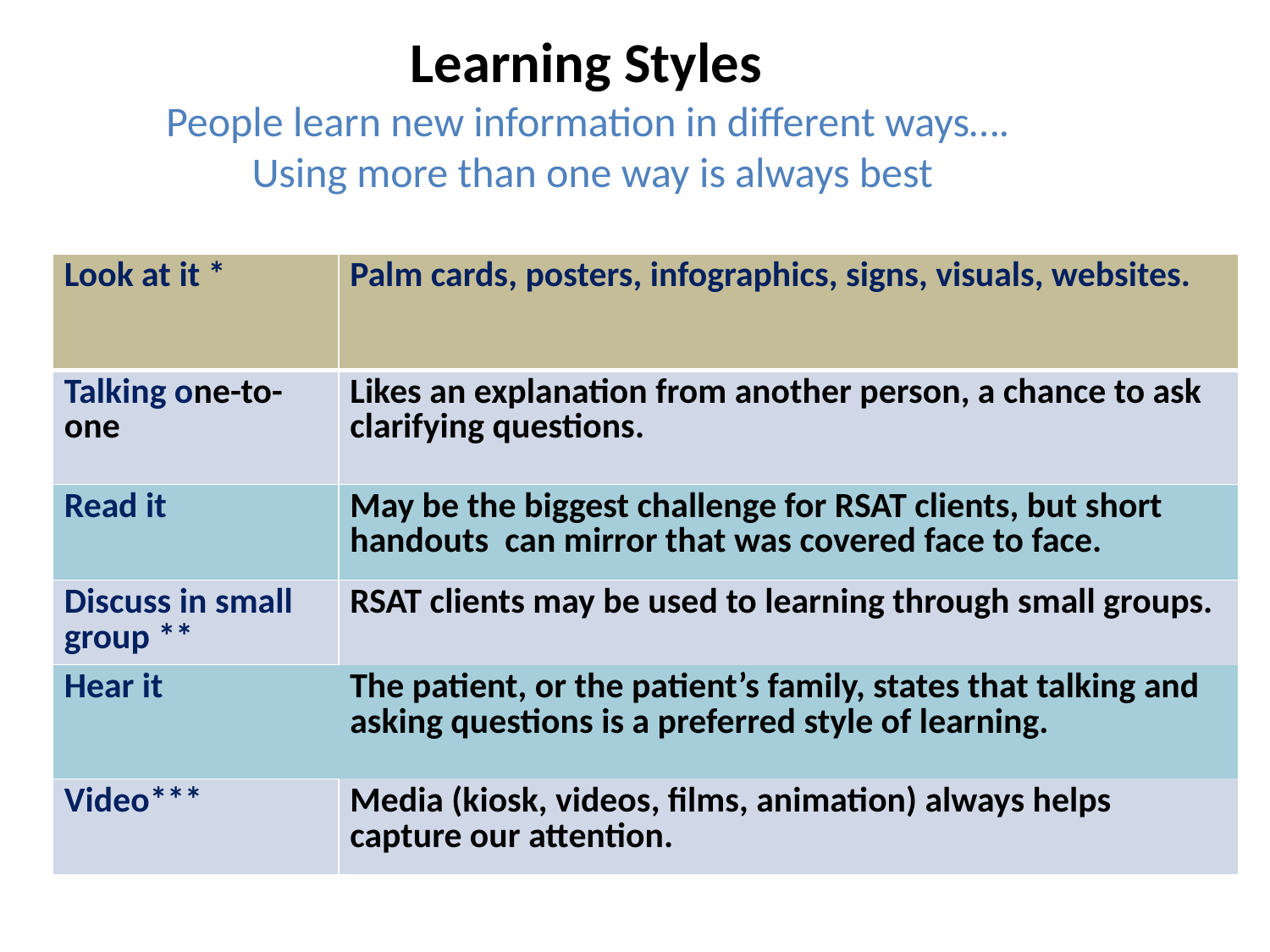

# Learning Styles People learn new information in different ways…. Using more than one way is always best
| Look at it \* | Palm cards, posters, infographics, signs, visuals, websites. |
| --- | --- |
| Talking one-to- one | Likes an explanation from another person, a chance to ask clarifying questions. |
| Read it | May be the biggest challenge for RSAT clients, but short handouts can mirror that was covered face to face. |
| Discuss in small group \*\* | RSAT clients may be used to learning through small groups. |
| Hear it | The patient, or the patient’s family, states that talking and asking questions is a preferred style of learning. |
| Video\*\*\* | Media (kiosk, videos, films, animation) always helps capture our attention. |